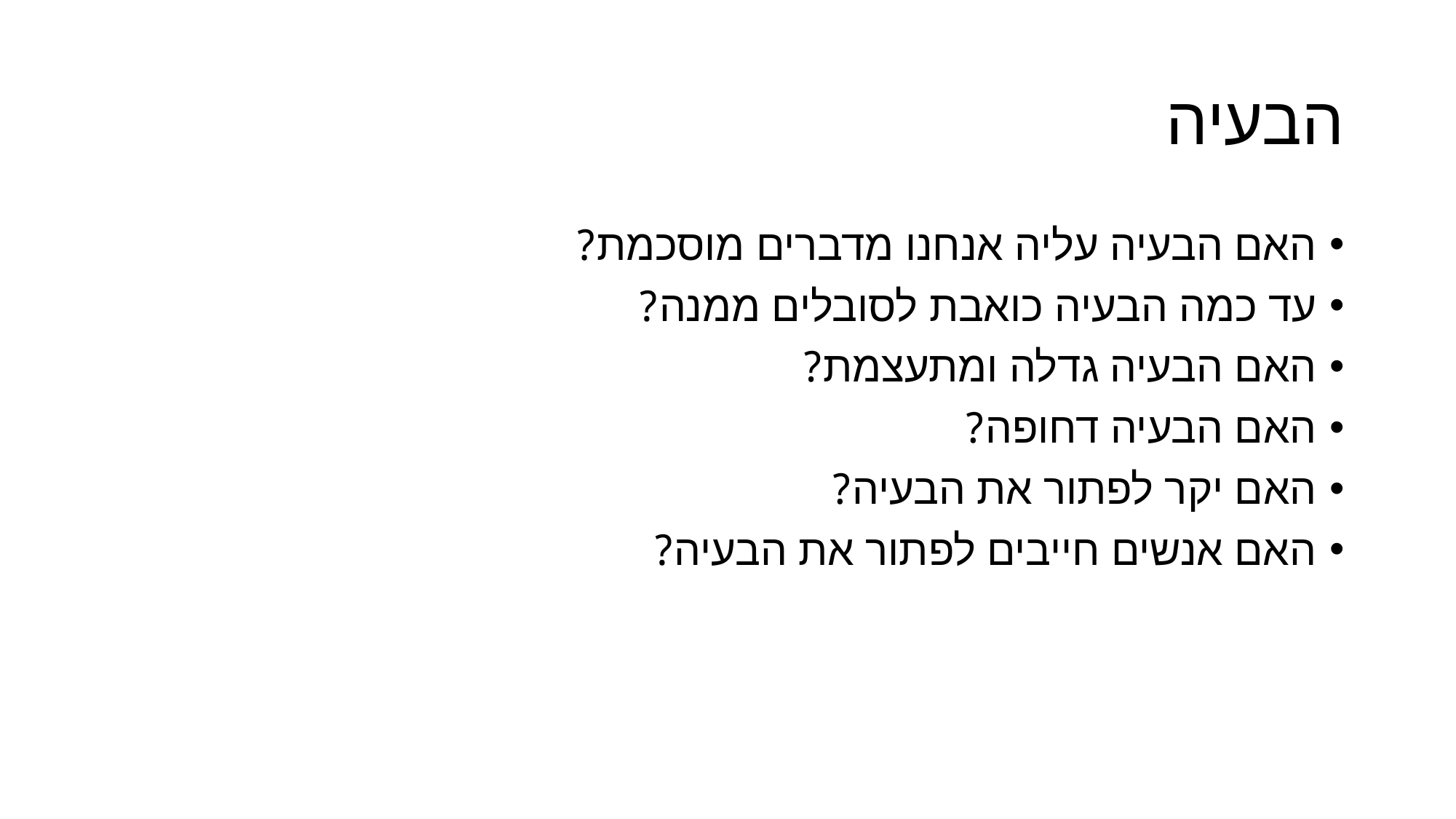

# הבעיה
האם הבעיה עליה אנחנו מדברים מוסכמת?
עד כמה הבעיה כואבת לסובלים ממנה?
האם הבעיה גדלה ומתעצמת?
האם הבעיה דחופה?
האם יקר לפתור את הבעיה?
האם אנשים חייבים לפתור את הבעיה?